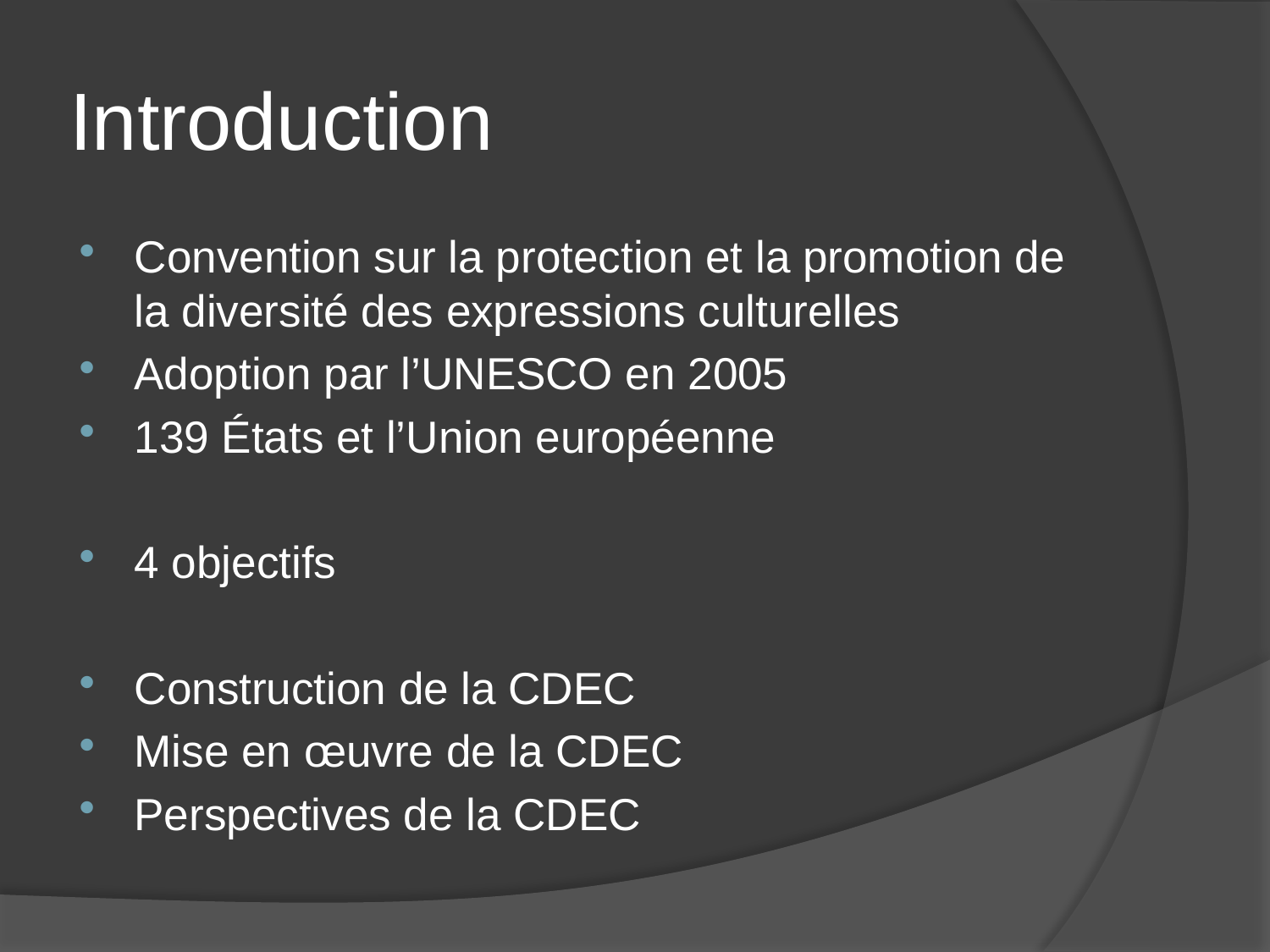

# Introduction
Convention sur la protection et la promotion de la diversité des expressions culturelles
Adoption par l’UNESCO en 2005
139 États et l’Union européenne

4 objectifs

Construction de la CDEC
Mise en œuvre de la CDEC
Perspectives de la CDEC